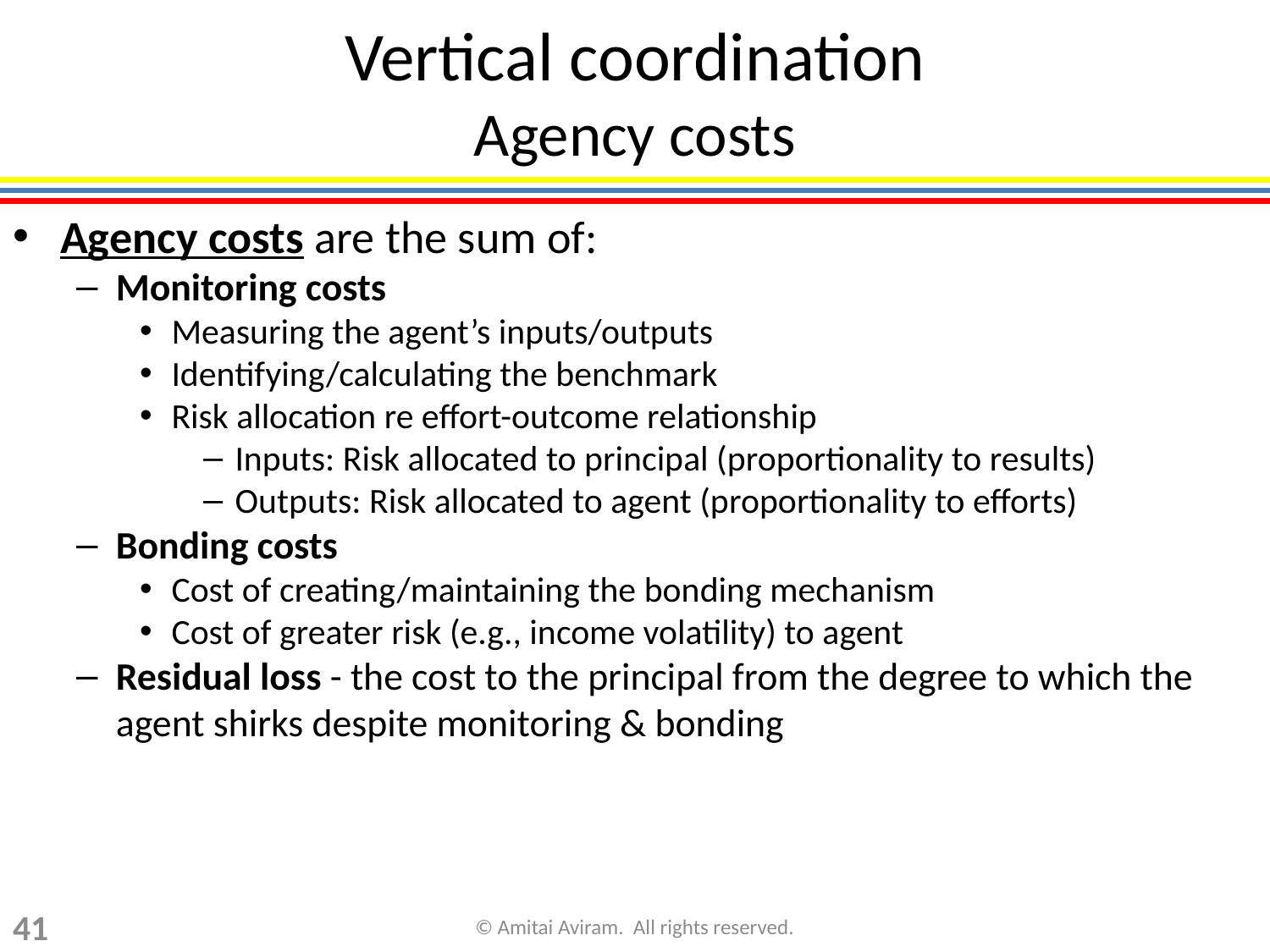

Vertical coordination
Agency costs
Agency costs are the sum of:
Monitoring costs
Measuring the agent’s inputs/outputs
Identifying/calculating the benchmark
Risk allocation re effort-outcome relationship
Inputs: Risk allocated to principal (proportionality to results)
Outputs: Risk allocated to agent (proportionality to efforts)
Bonding costs
Cost of creating/maintaining the bonding mechanism
Cost of greater risk (e.g., income volatility) to agent
Residual loss - the cost to the principal from the degree to which the agent shirks despite monitoring & bonding
41
© Amitai Aviram.  All rights reserved.